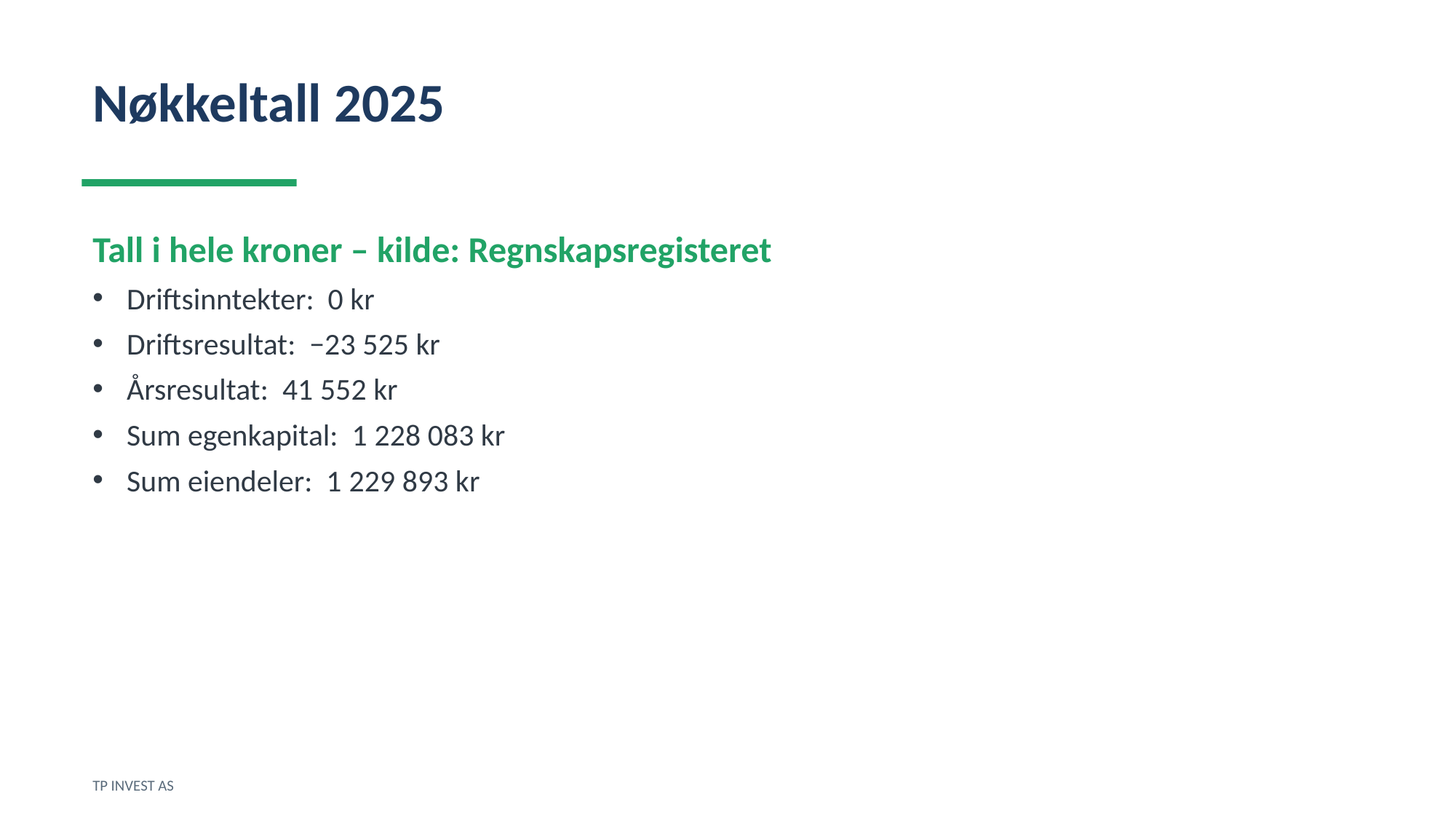

Nøkkeltall 2025

Tall i hele kroner – kilde: Regnskapsregisteret
Driftsinntekter:  0 kr
Driftsresultat:  −23 525 kr
Årsresultat:  41 552 kr
Sum egenkapital:  1 228 083 kr
Sum eiendeler:  1 229 893 kr
TP INVEST AS